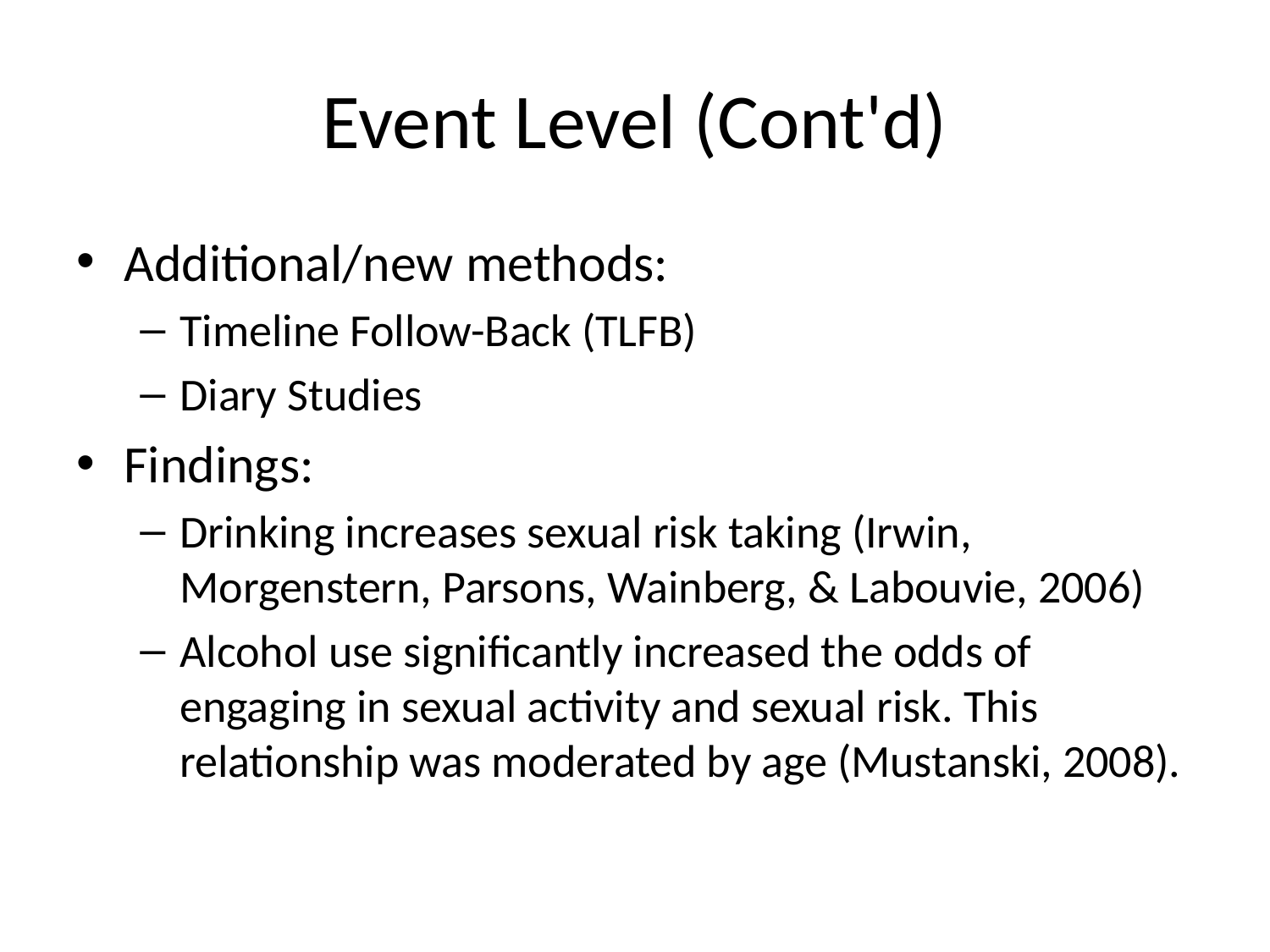

# Event Level (Cont'd)
Additional/new methods:
Timeline Follow-Back (TLFB)
Diary Studies
Findings:
Drinking increases sexual risk taking (Irwin, Morgenstern, Parsons, Wainberg, & Labouvie, 2006)
Alcohol use significantly increased the odds of engaging in sexual activity and sexual risk. This relationship was moderated by age (Mustanski, 2008).